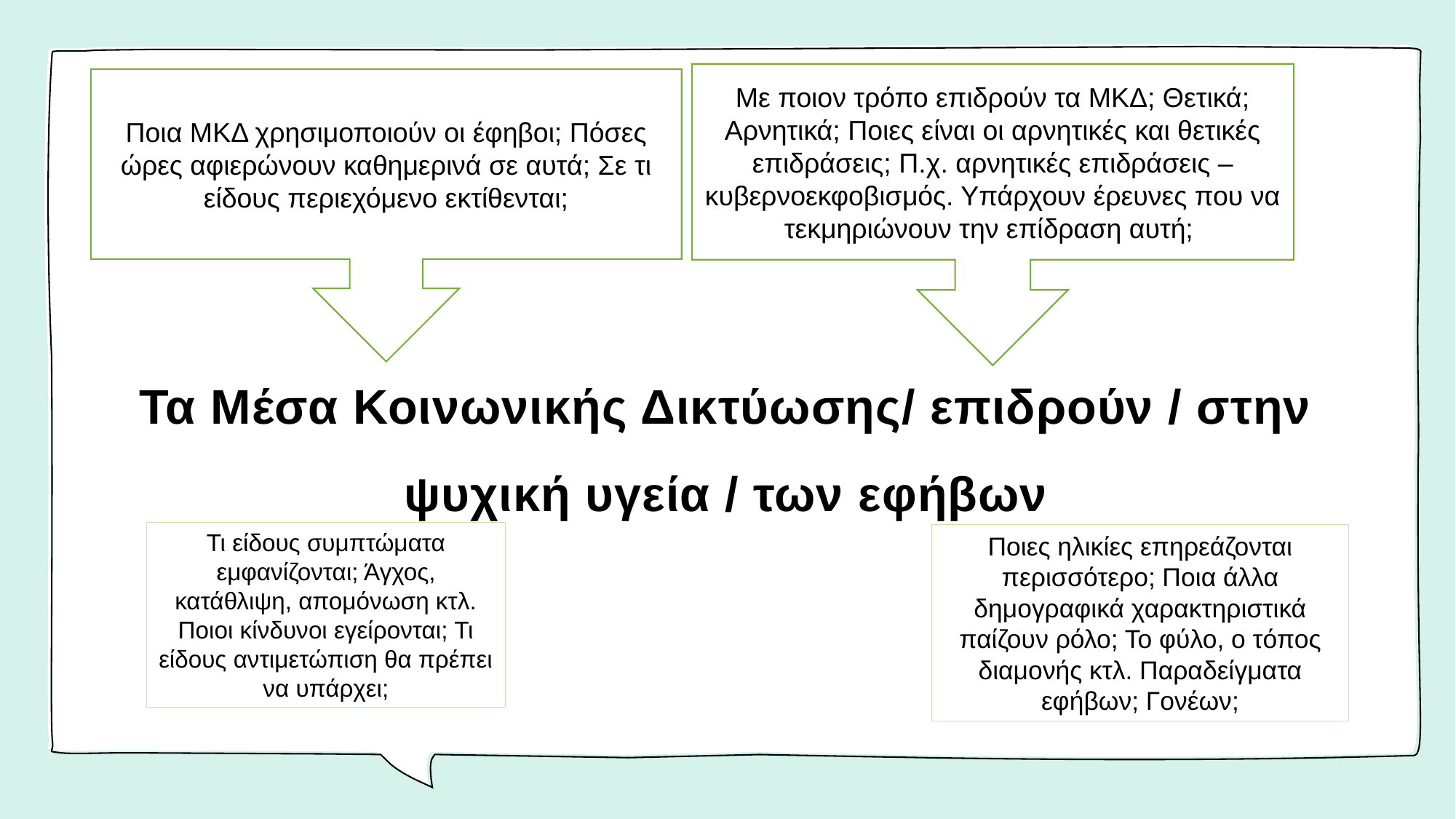

Τα Μέσα Κοινωνικής Δικτύωσης/ επιδρούν / στην ψυχική υγεία / των εφήβων
Με ποιον τρόπο επιδρούν τα ΜΚΔ; Θετικά; Αρνητικά; Ποιες είναι οι αρνητικές και θετικές επιδράσεις; Π.χ. αρνητικές επιδράσεις – κυβερνοεκφοβισμός. Υπάρχουν έρευνες που να τεκμηριώνουν την επίδραση αυτή;
Ποια ΜΚΔ χρησιμοποιούν οι έφηβοι; Πόσες ώρες αφιερώνουν καθημερινά σε αυτά; Σε τι είδους περιεχόμενο εκτίθενται;
Τι είδους συμπτώματα εμφανίζονται; Άγχος, κατάθλιψη, απομόνωση κτλ. Ποιοι κίνδυνοι εγείρονται; Τι είδους αντιμετώπιση θα πρέπει να υπάρχει;
Ποιες ηλικίες επηρεάζονται περισσότερο; Ποια άλλα δημογραφικά χαρακτηριστικά παίζουν ρόλο; Το φύλο, ο τόπος διαμονής κτλ. Παραδείγματα εφήβων; Γονέων;